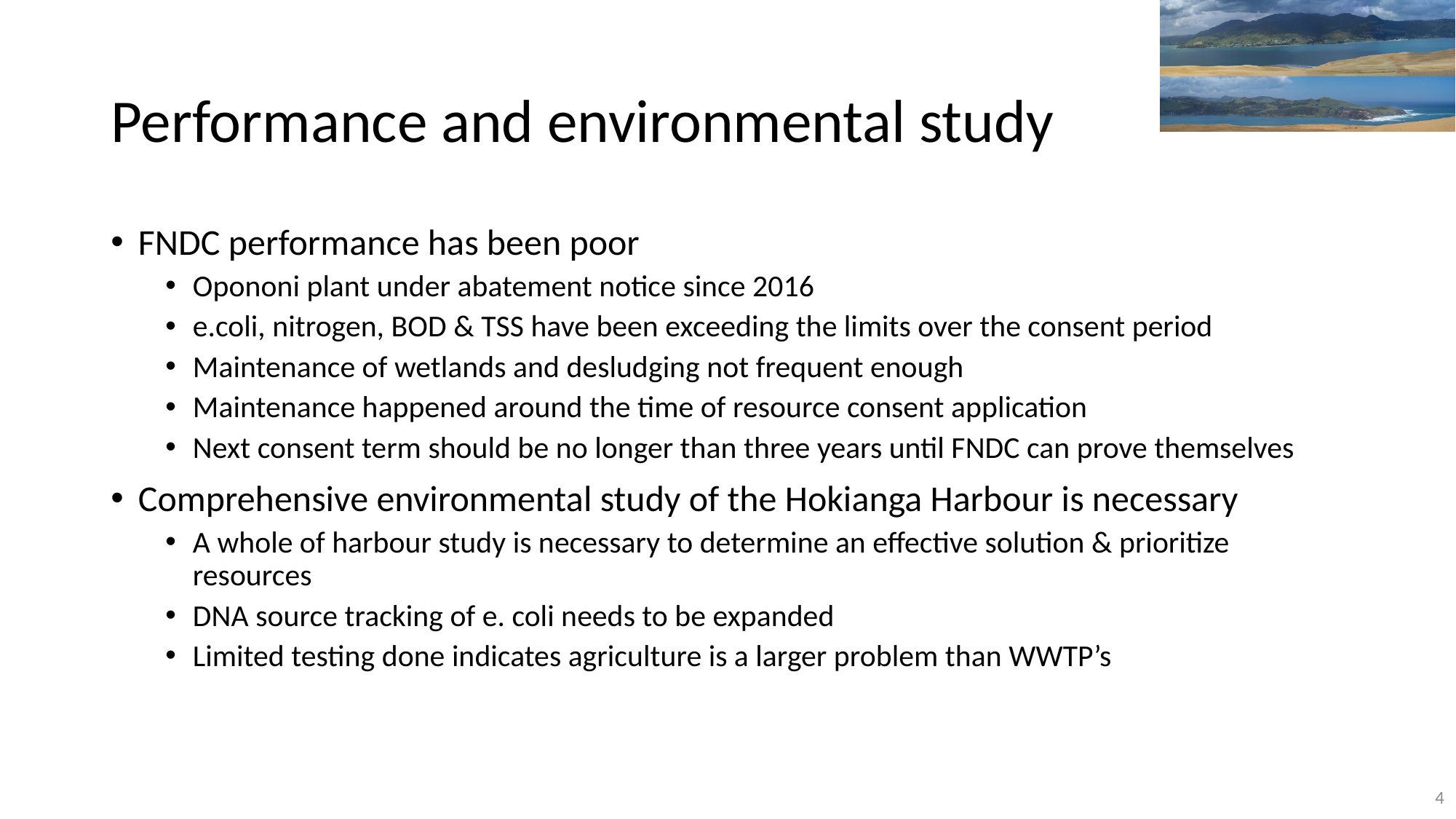

# Performance and environmental study
FNDC performance has been poor
Opononi plant under abatement notice since 2016
e.coli, nitrogen, BOD & TSS have been exceeding the limits over the consent period
Maintenance of wetlands and desludging not frequent enough
Maintenance happened around the time of resource consent application
Next consent term should be no longer than three years until FNDC can prove themselves
Comprehensive environmental study of the Hokianga Harbour is necessary
A whole of harbour study is necessary to determine an effective solution & prioritize resources
DNA source tracking of e. coli needs to be expanded
Limited testing done indicates agriculture is a larger problem than WWTP’s

4